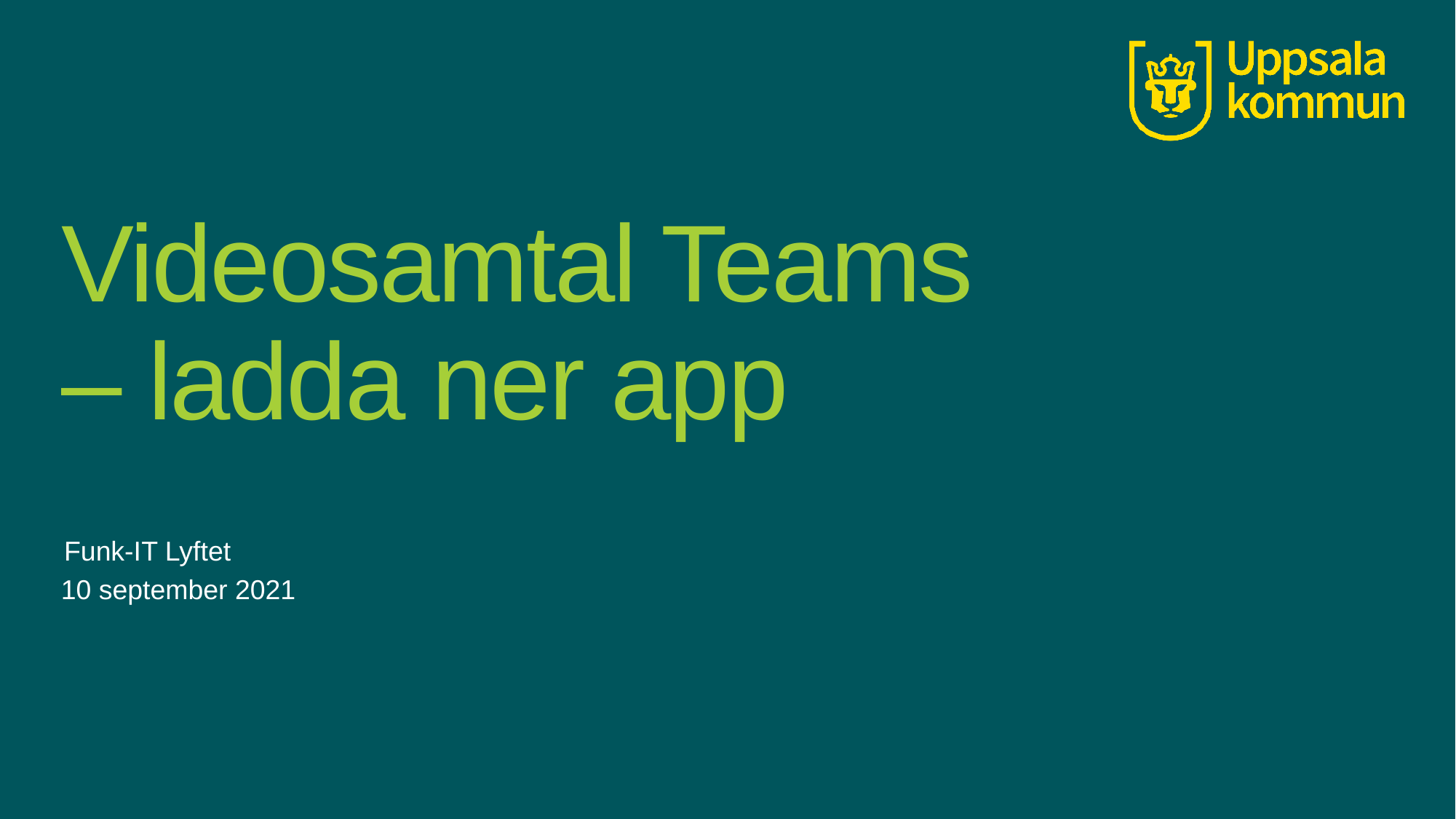

# Videosamtal Teams – ladda ner app
Funk-IT Lyftet
10 september 2021